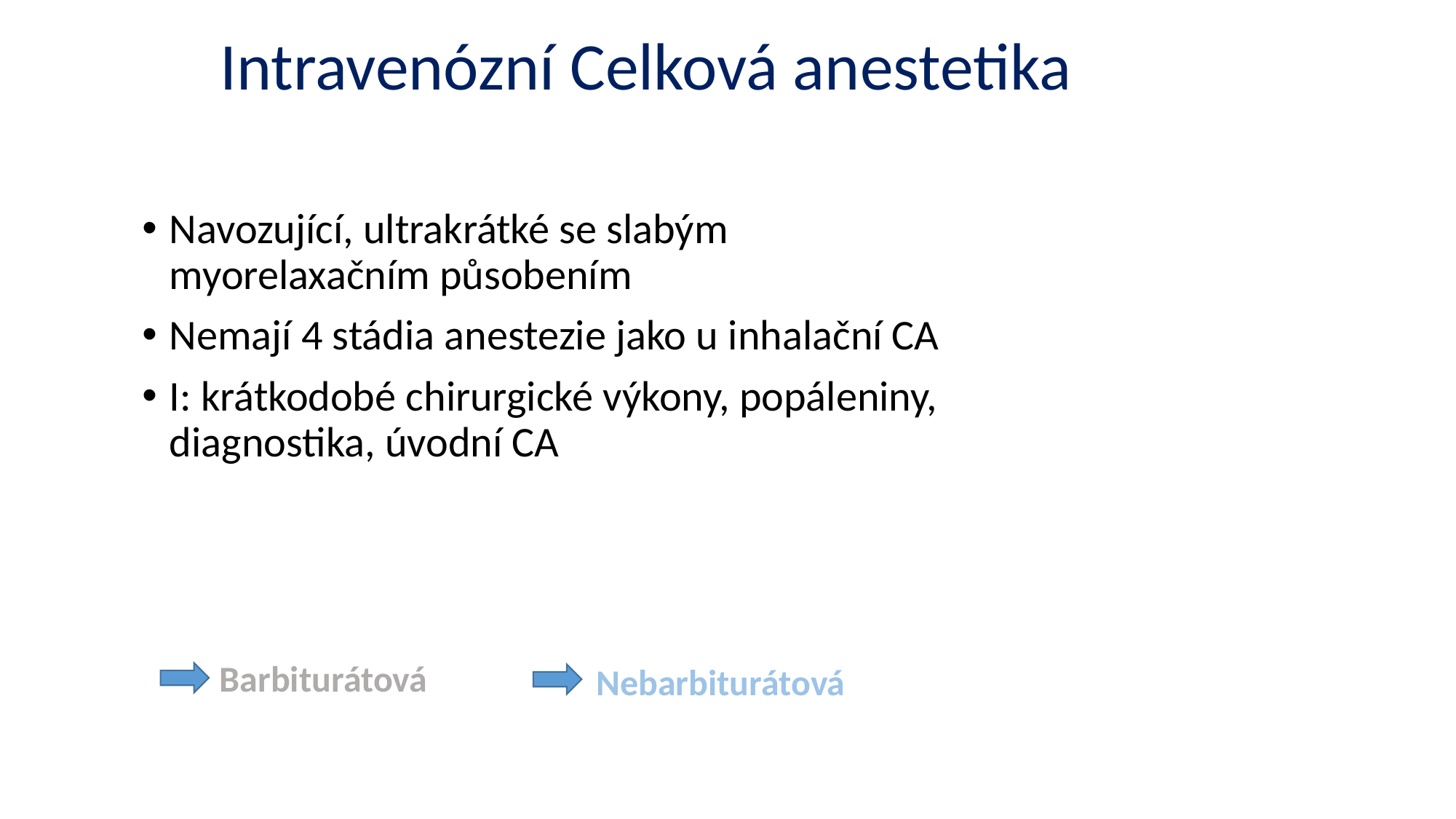

# Intravenózní Celková anestetika
Navozující, ultrakrátké se slabým myorelaxačním působením
Nemají 4 stádia anestezie jako u inhalační CA
I: krátkodobé chirurgické výkony, popáleniny, diagnostika, úvodní CA
Barbiturátová
Nebarbiturátová